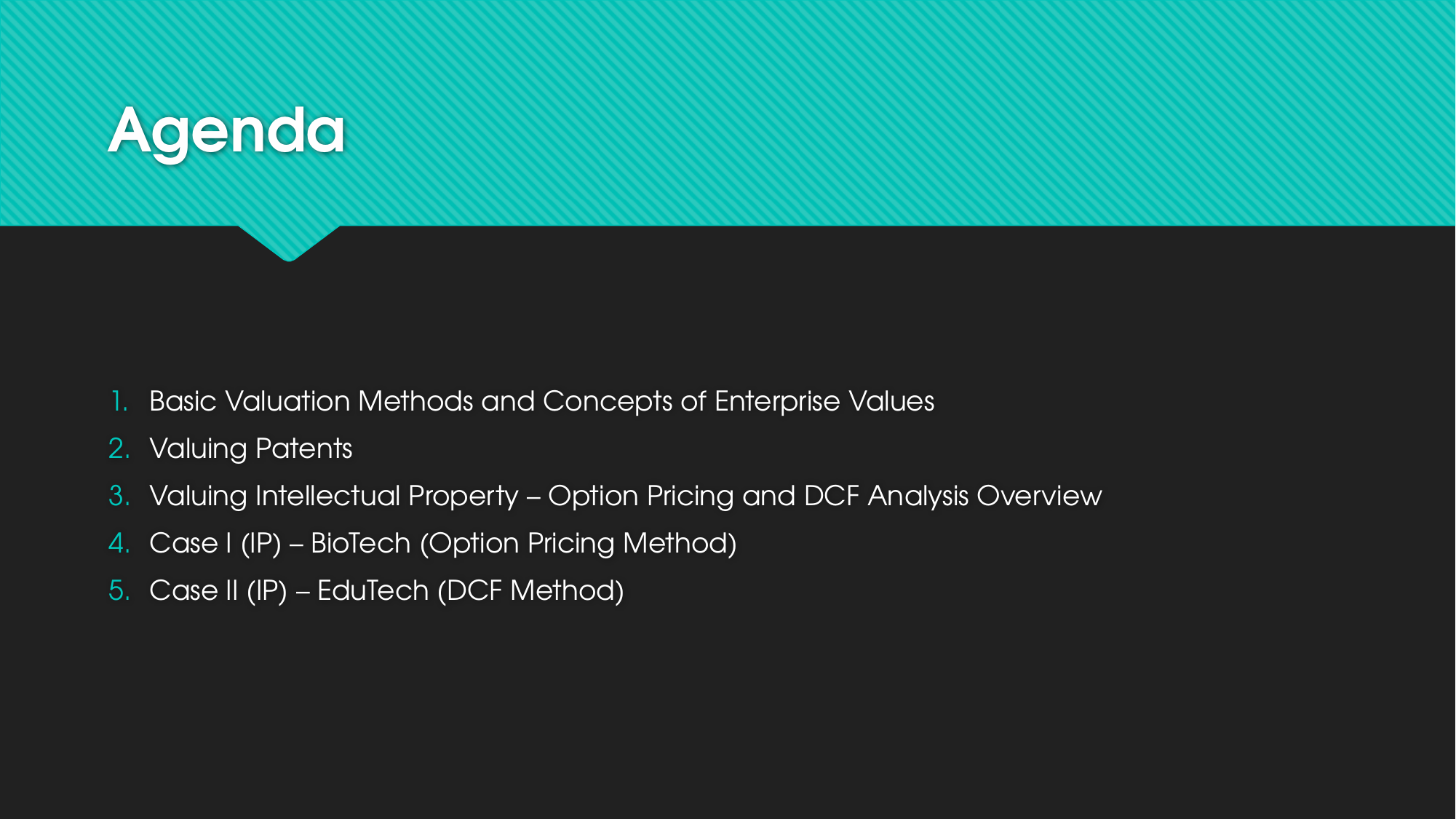

# Agenda
Basic Valuation Methods and Concepts of Enterprise Values
Valuing Patents
Valuing Intellectual Property – Option Pricing and DCF Analysis Overview
Case I (IP) – BioTech (Option Pricing Method)
Case II (IP) – EduTech (DCF Method)